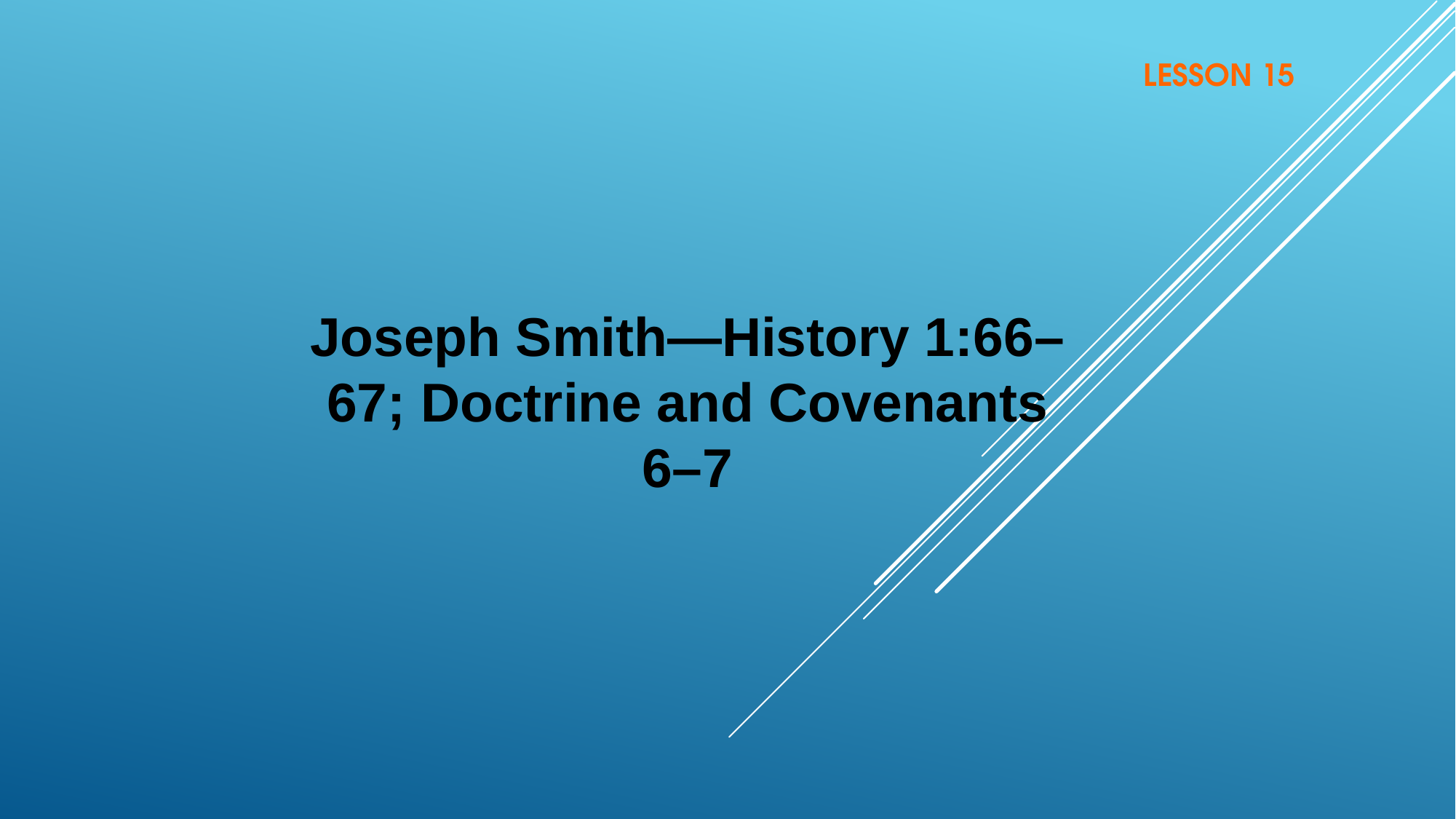

LESSON 15
Joseph Smith—History 1:66–67; Doctrine and Covenants 6–7